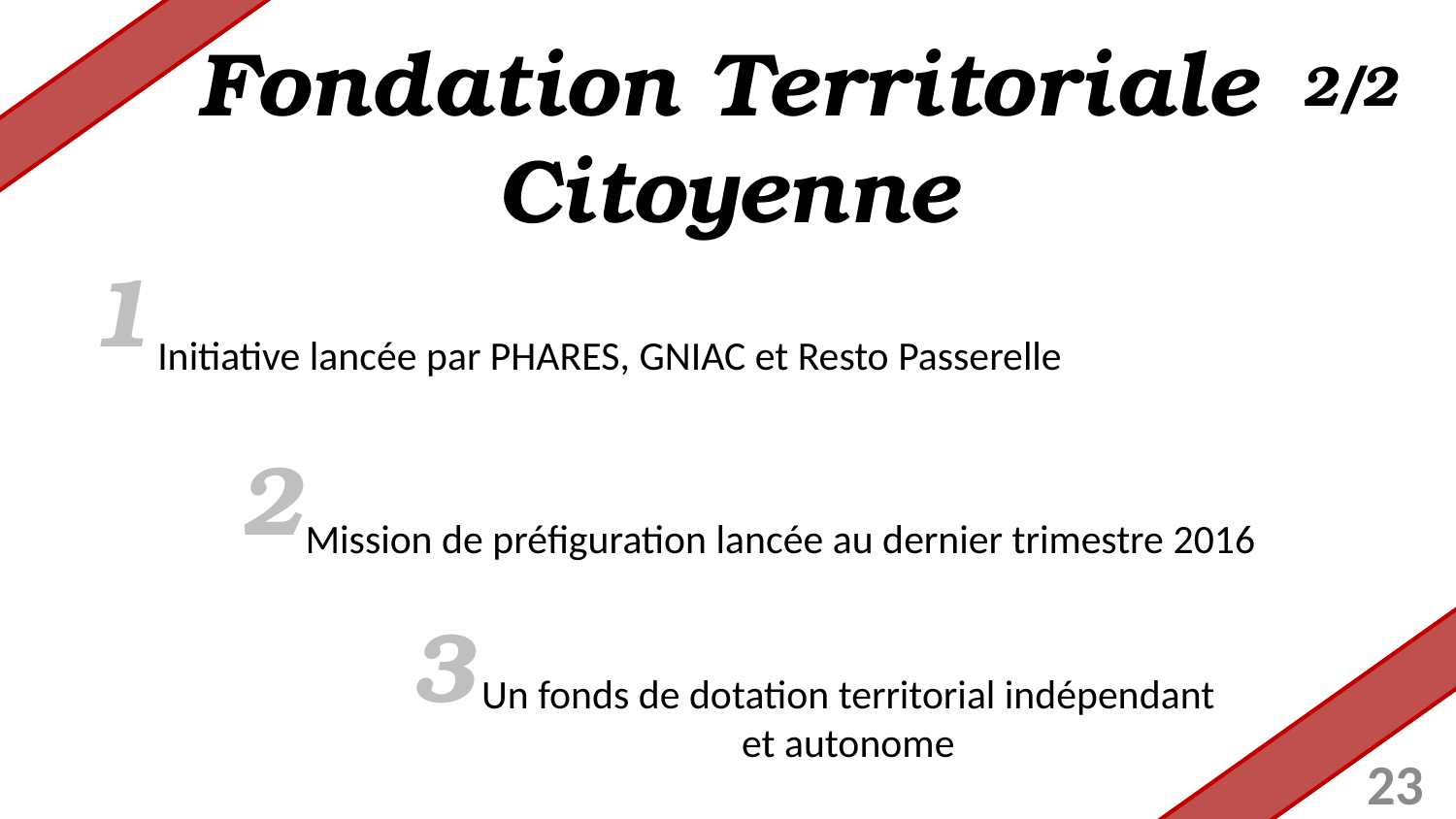

Fondation Territoriale Citoyenne

2/2

1
Initiative lancée par PHARES, GNIAC et Resto Passerelle
2
Mission de préfiguration lancée au dernier trimestre 2016
3
Un fonds de dotation territorial indépendant et autonome

23